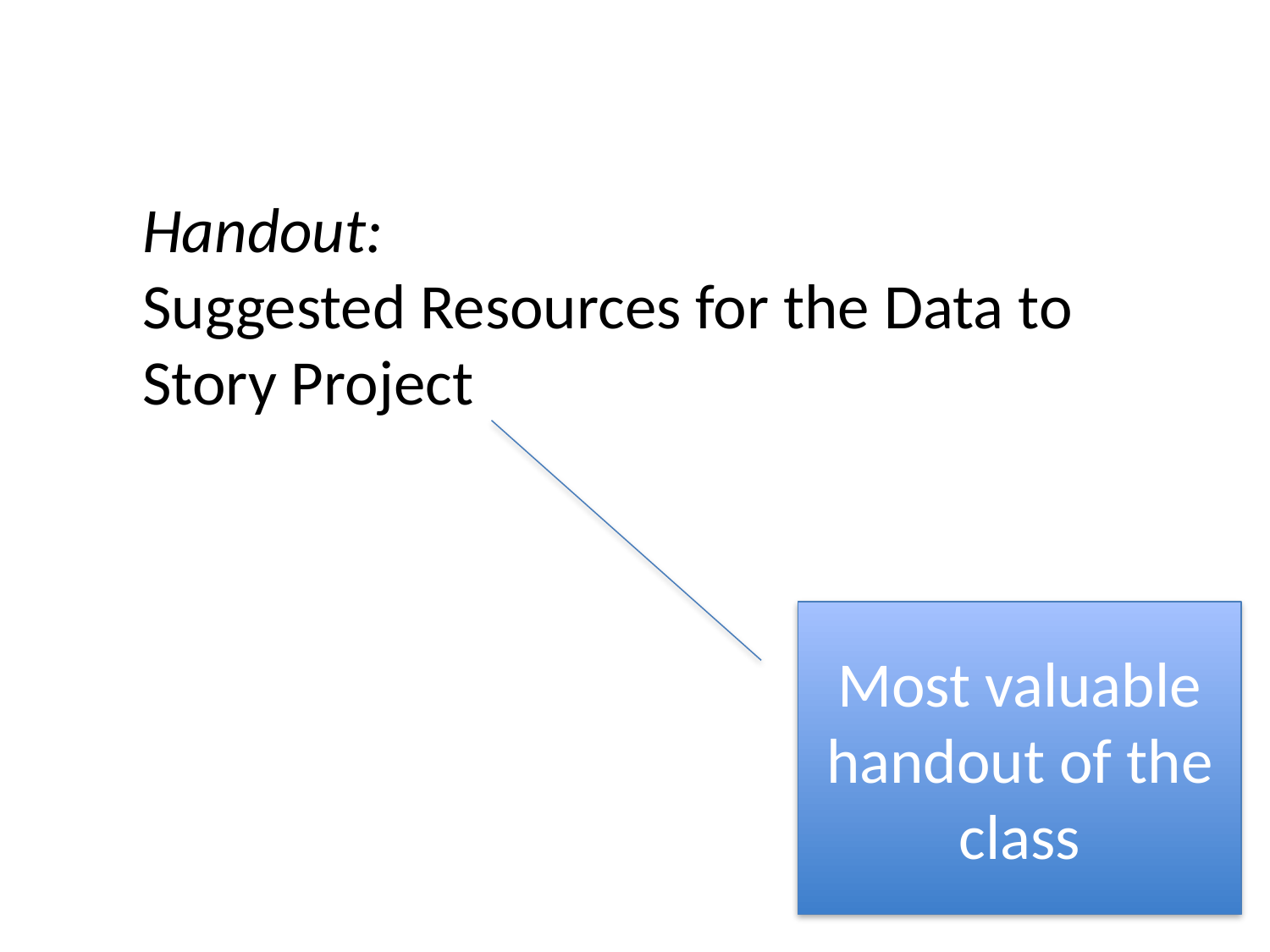

Handout:
Suggested Resources for the Data to Story Project
Most valuable handout of the class